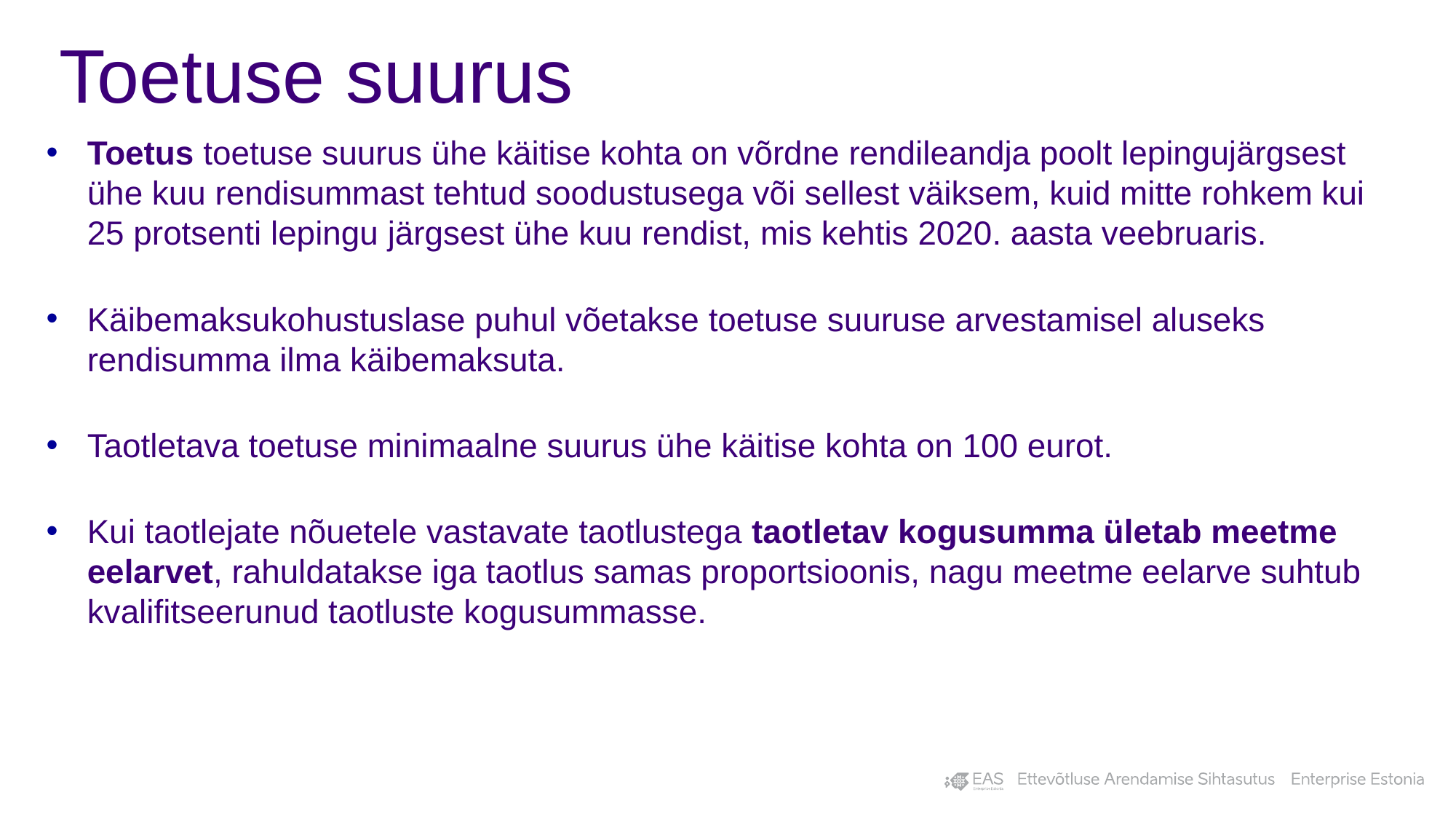

# Toetuse suurus
Toetus toetuse suurus ühe käitise kohta on võrdne rendileandja poolt lepingujärgsest ühe kuu rendisummast tehtud soodustusega või sellest väiksem, kuid mitte rohkem kui 25 protsenti lepingu järgsest ühe kuu rendist, mis kehtis 2020. aasta veebruaris.

Käibemaksukohustuslase puhul võetakse toetuse suuruse arvestamisel aluseks rendisumma ilma käibemaksuta.

Taotletava toetuse minimaalne suurus ühe käitise kohta on 100 eurot.

Kui taotlejate nõuetele vastavate taotlustega taotletav kogusumma ületab meetme eelarvet, rahuldatakse iga taotlus samas proportsioonis, nagu meetme eelarve suhtub kvalifitseerunud taotluste kogusummasse.